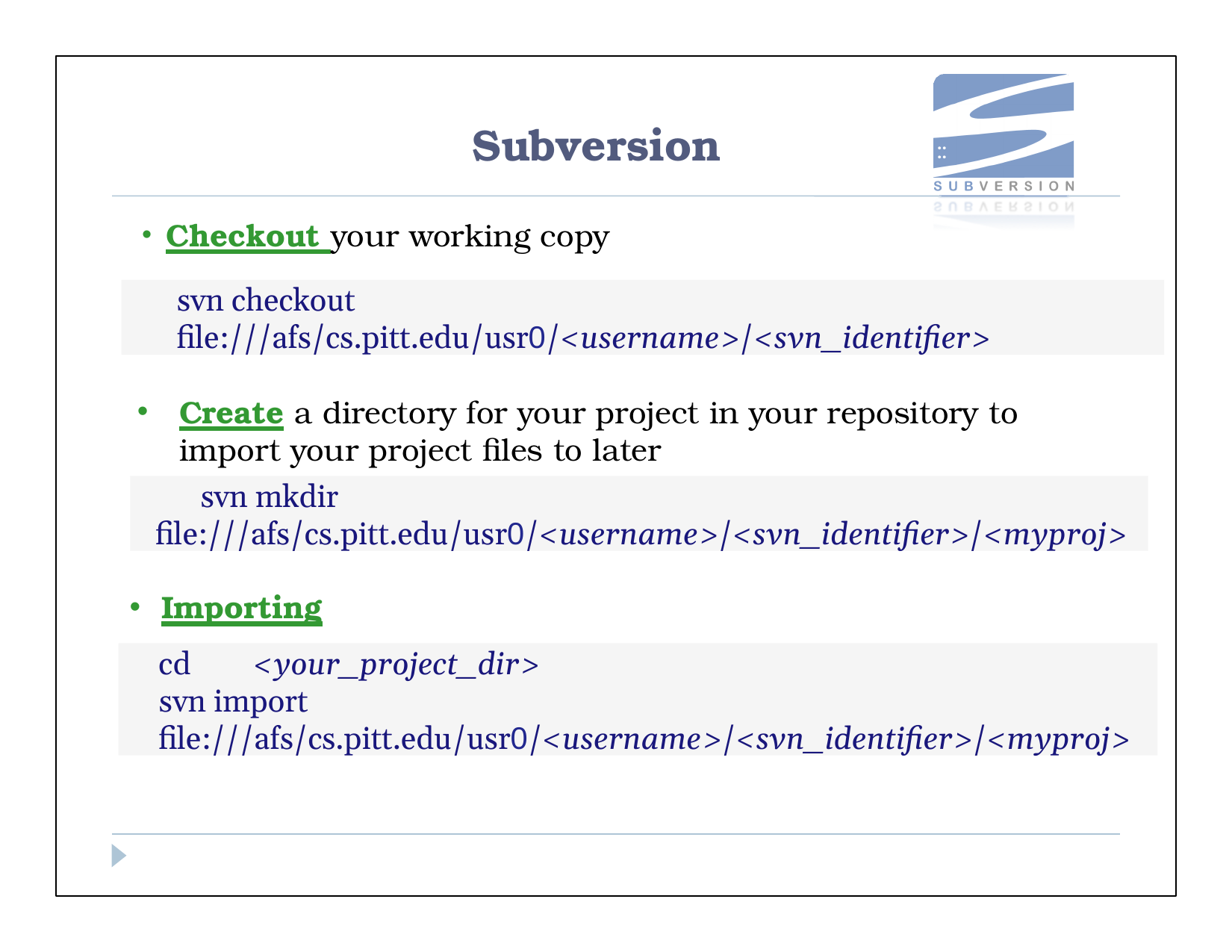

# Subversion

Checkout your working copy
svn checkout file:///afs/cs.pitt.edu/usr0/<username>/<svn_identifier>
Create a directory for your project in your repository to import your project files to later
svn mkdir file:///afs/cs.pitt.edu/usr0/<username>/<svn_identifier>/<myproj>
Importing
cd	<your_project_dir>
svn import file:///afs/cs.pitt.edu/usr0/<username>/<svn_identifier>/<myproj>